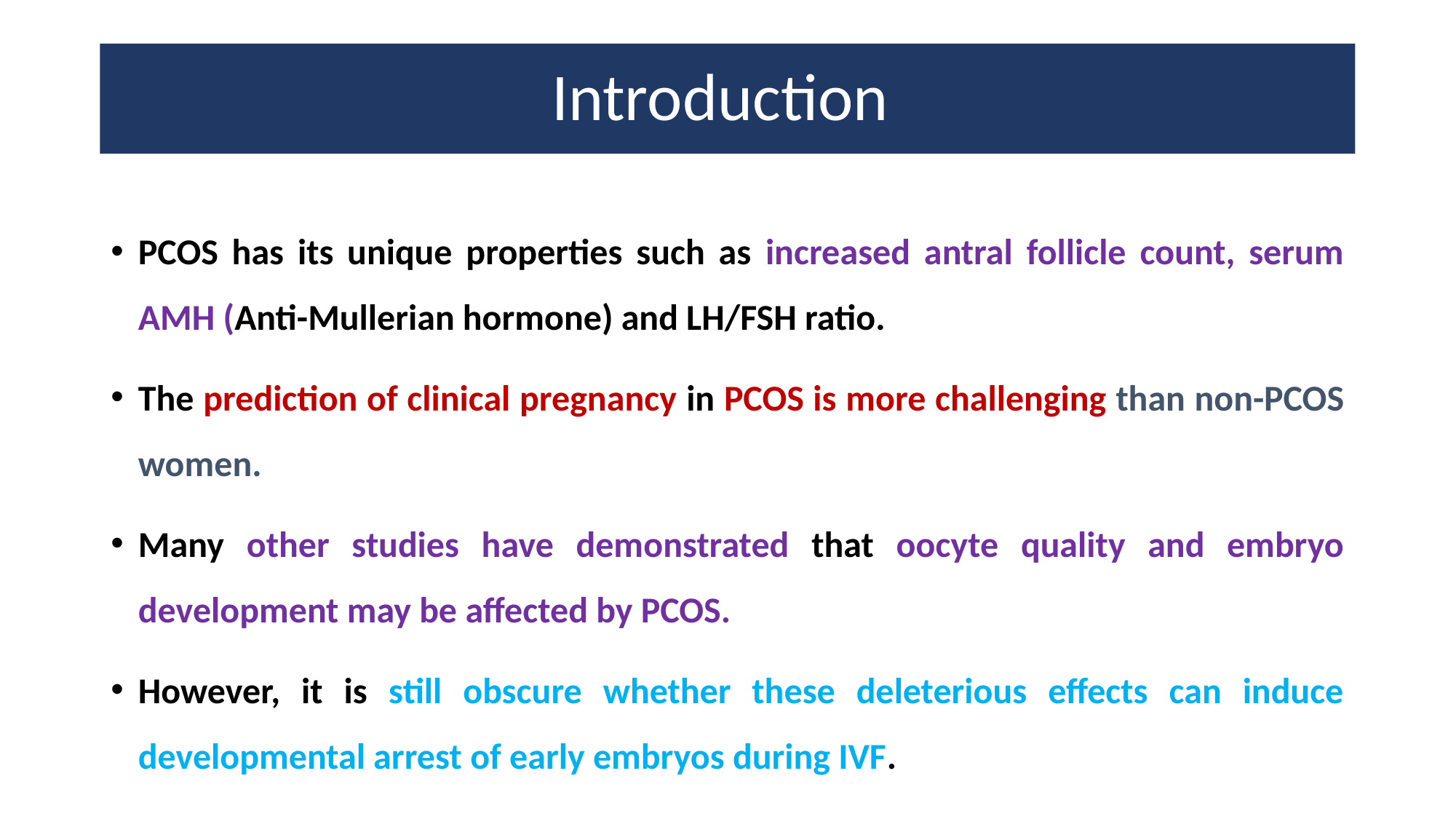

# Introduction
PCOS has its unique properties such as increased antral follicle count, serum AMH (Anti-Mullerian hormone) and LH/FSH ratio.
The prediction of clinical pregnancy in PCOS is more challenging than non-PCOS women.
Many other studies have demonstrated that oocyte quality and embryo development may be affected by PCOS.
However, it is still obscure whether these deleterious effects can induce developmental arrest of early embryos during IVF.